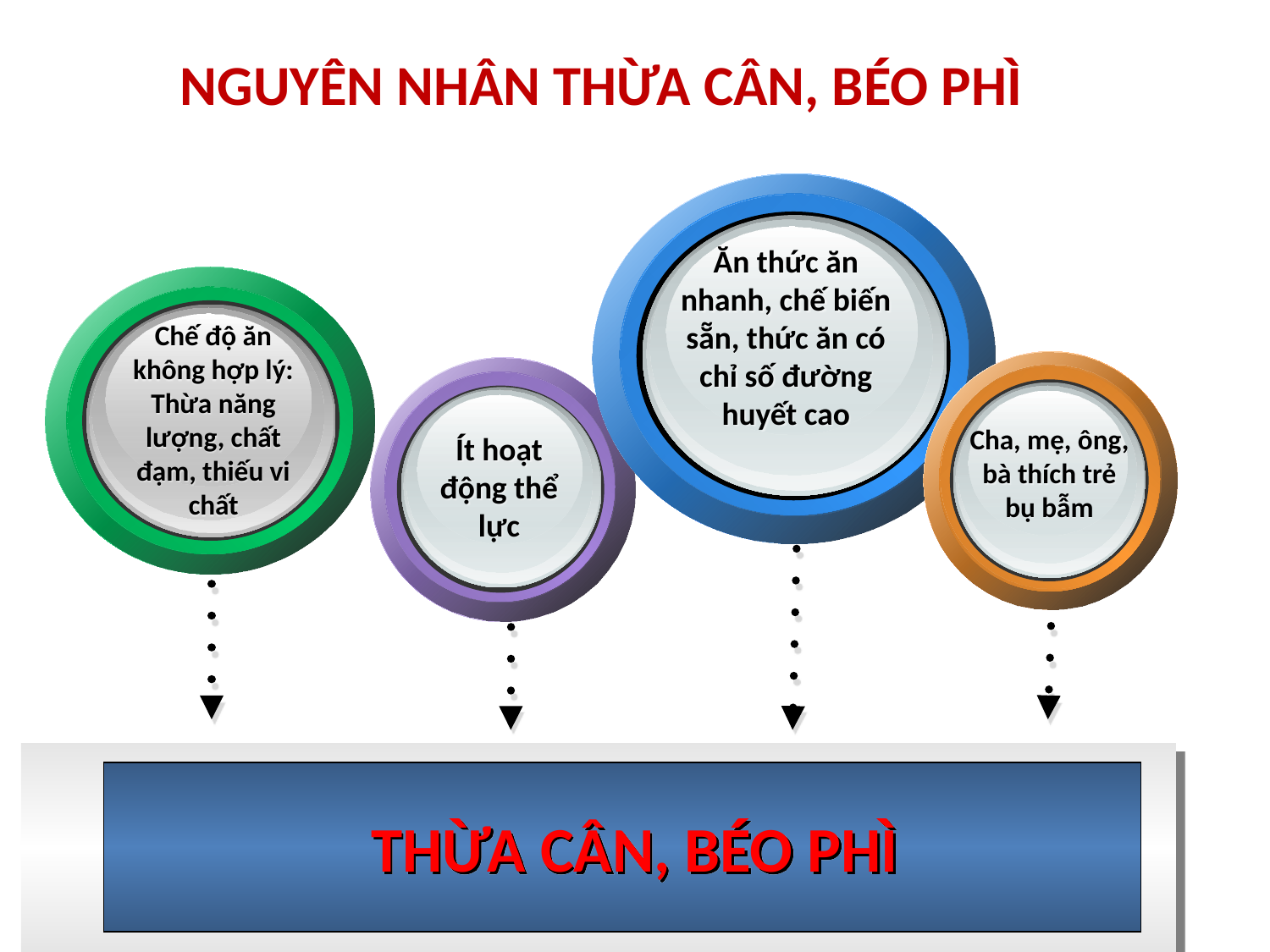

# NGUYÊN NHÂN THỪA CÂN, BÉO PHÌ

Ăn thức ăn nhanh, chế biến sẵn, thức ăn có chỉ số đường huyết cao

Chế độ ăn không hợp lý: Thừa năng lượng, chất đạm, thiếu vi chất

Cha, mẹ, ông, bà thích trẻ bụ bẫm
Ít hoạt động thể lực

THỪA CÂN, BÉO PHÌ